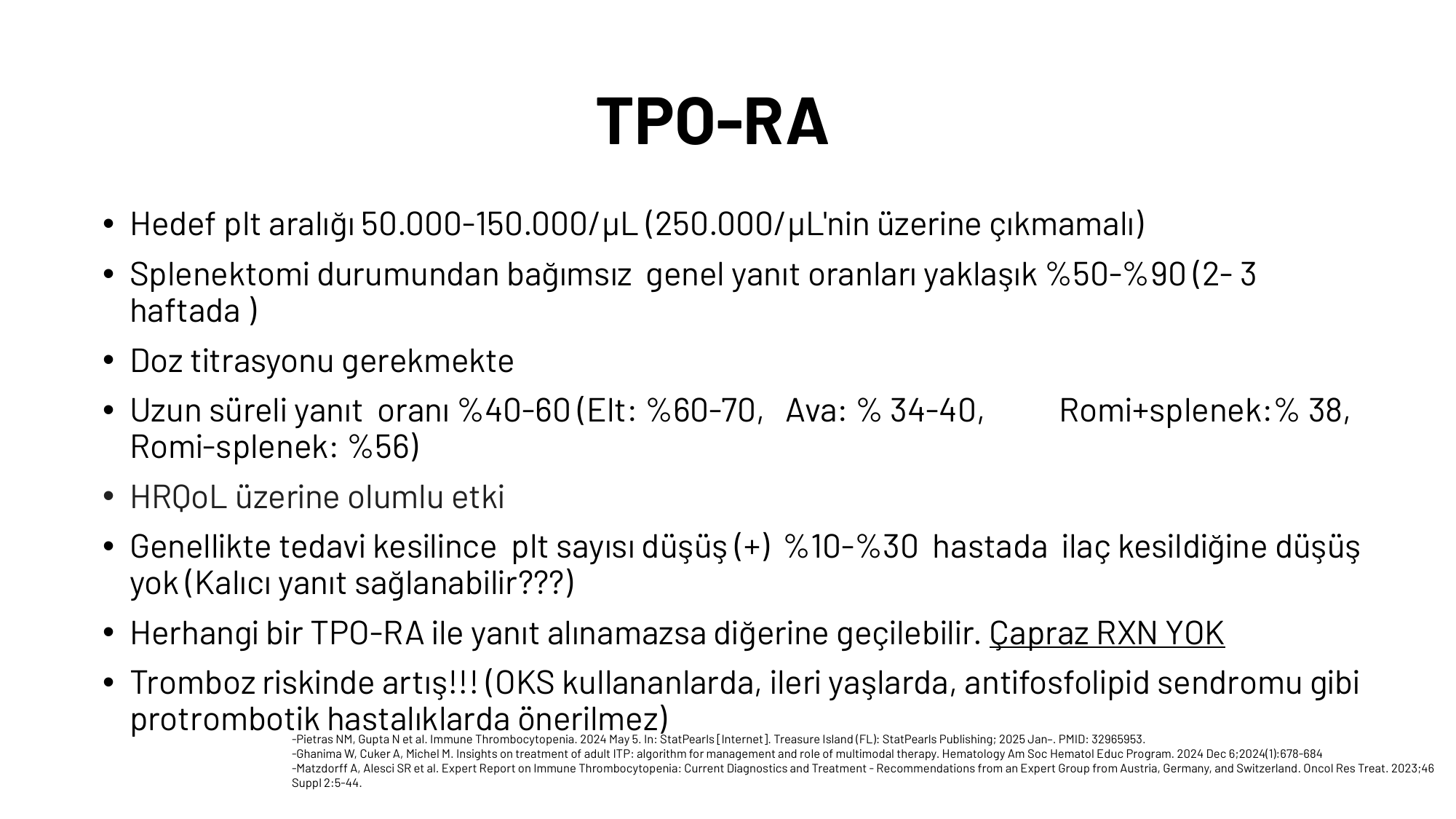

# TPO-RA
Hedef plt aralığı 50.000-150.000/μL (250.000/μL'nin üzerine çıkmamalı)
Splenektomi durumundan bağımsız  genel yanıt oranları yaklaşık %50-%90 (2- 3 haftada )
Doz titrasyonu gerekmekte
Uzun süreli yanıt  oranı %40-60 (Elt: %60-70,   Ava: % 34-40,           Romi+splenek:% 38, Romi-splenek: %56)
HRQoL üzerine olumlu etki
Genellikte tedavi kesilince  plt sayısı düşüş (+)  %10-%30  hastada  ilaç kesildiğine düşüş yok (Kalıcı yanıt sağlanabilir???)
Herhangi bir TPO-RA ile yanıt alınamazsa diğerine geçilebilir. Çapraz RXN YOK
Tromboz riskinde artış!!! (OKS kullananlarda, ileri yaşlarda, antifosfolipid sendromu gibi protrombotik hastalıklarda önerilmez)
-Pietras NM, Gupta N et al. Immune Thrombocytopenia. 2024 May 5. In: StatPearls [Internet]. Treasure Island (FL): StatPearls Publishing; 2025 Jan–. PMID: 32965953.
-Ghanima W, Cuker A, Michel M. Insights on treatment of adult ITP: algorithm for management and role of multimodal therapy. Hematology Am Soc Hematol Educ Program. 2024 Dec 6;2024(1):678-684
-Matzdorff A, Alesci SR et al. Expert Report on Immune Thrombocytopenia: Current Diagnostics and Treatment - Recommendations from an Expert Group from Austria, Germany, and Switzerland. Oncol Res Treat. 2023;46 Suppl 2:5-44.